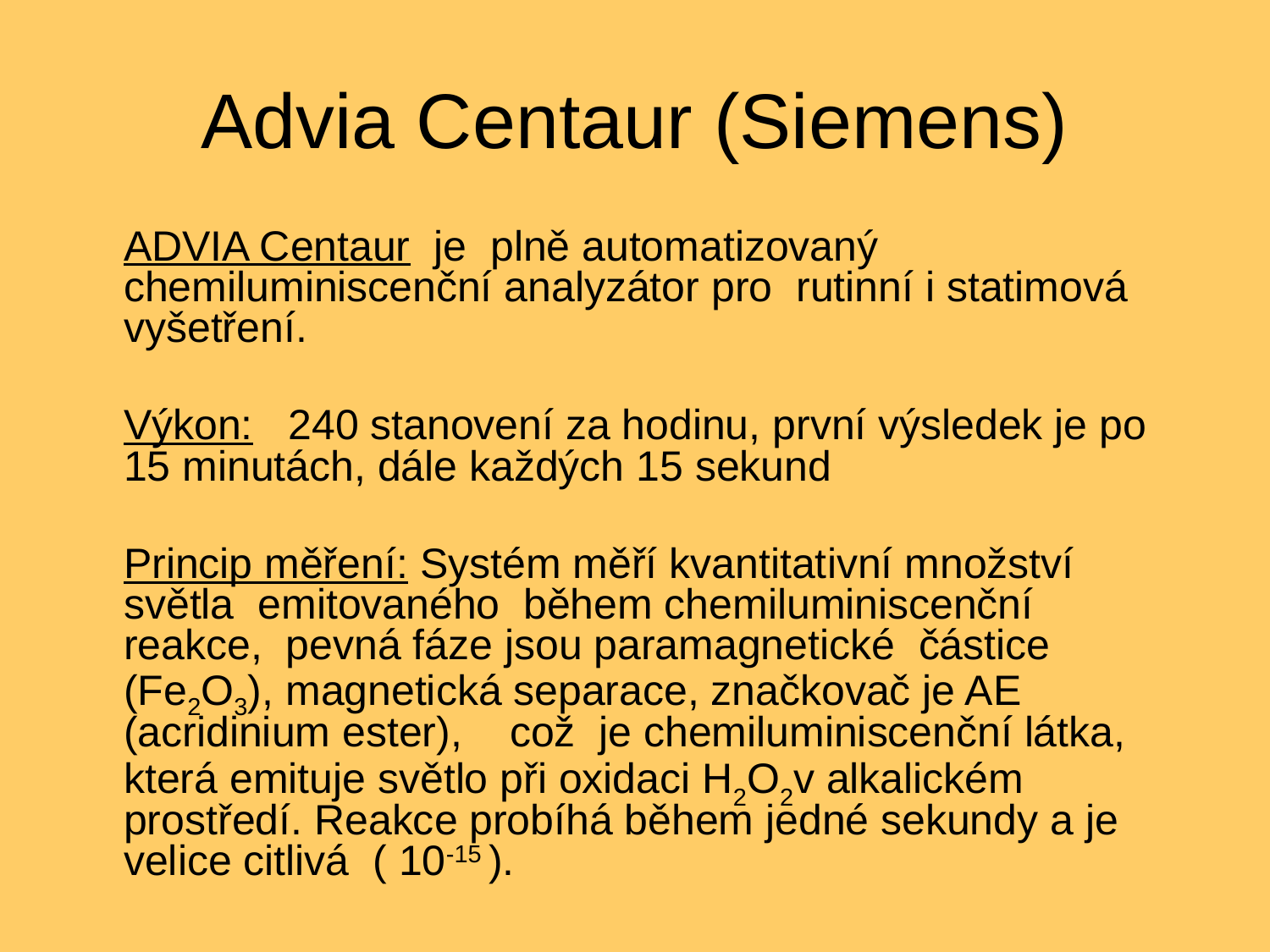

# Advia Centaur (Siemens)
    ADVIA Centaur  je  plně automatizovaný chemiluminiscenční analyzátor pro  rutinní i statimová vyšetření.

    Výkon:   240 stanovení za hodinu, první výsledek je po 15 minutách, dále každých 15 sekund

    Princip měření: Systém měří kvantitativní množství  světla  emitovaného  během chemiluminiscenční  reakce,  pevná fáze jsou paramagnetické  částice (Fe2O3), magnetická separace, značkovač je AE (acridinium ester),    což  je chemiluminiscenční látka, která emituje světlo při oxidaci H2O2v alkalickém prostředí. Reakce probíhá během jedné sekundy a je velice citlivá  ( 10-15 ).